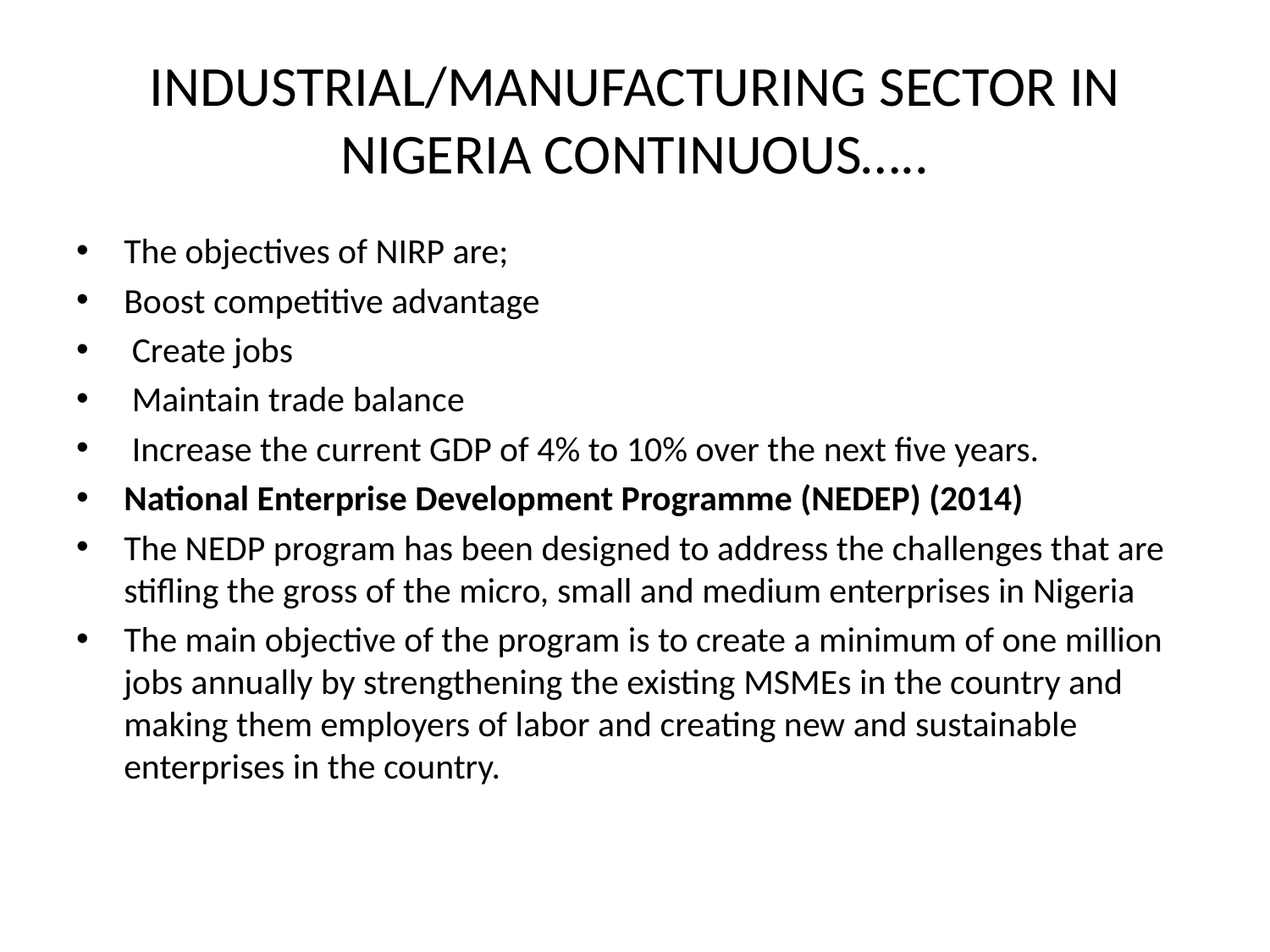

# INDUSTRIAL/MANUFACTURING SECTOR IN NIGERIA CONTINUOUS…..
The objectives of NIRP are;
Boost competitive advantage
 Create jobs
 Maintain trade balance
 Increase the current GDP of 4% to 10% over the next five years.
National Enterprise Development Programme (NEDEP) (2014)
The NEDP program has been designed to address the challenges that are stifling the gross of the micro, small and medium enterprises in Nigeria
The main objective of the program is to create a minimum of one million jobs annually by strengthening the existing MSMEs in the country and making them employers of labor and creating new and sustainable enterprises in the country.